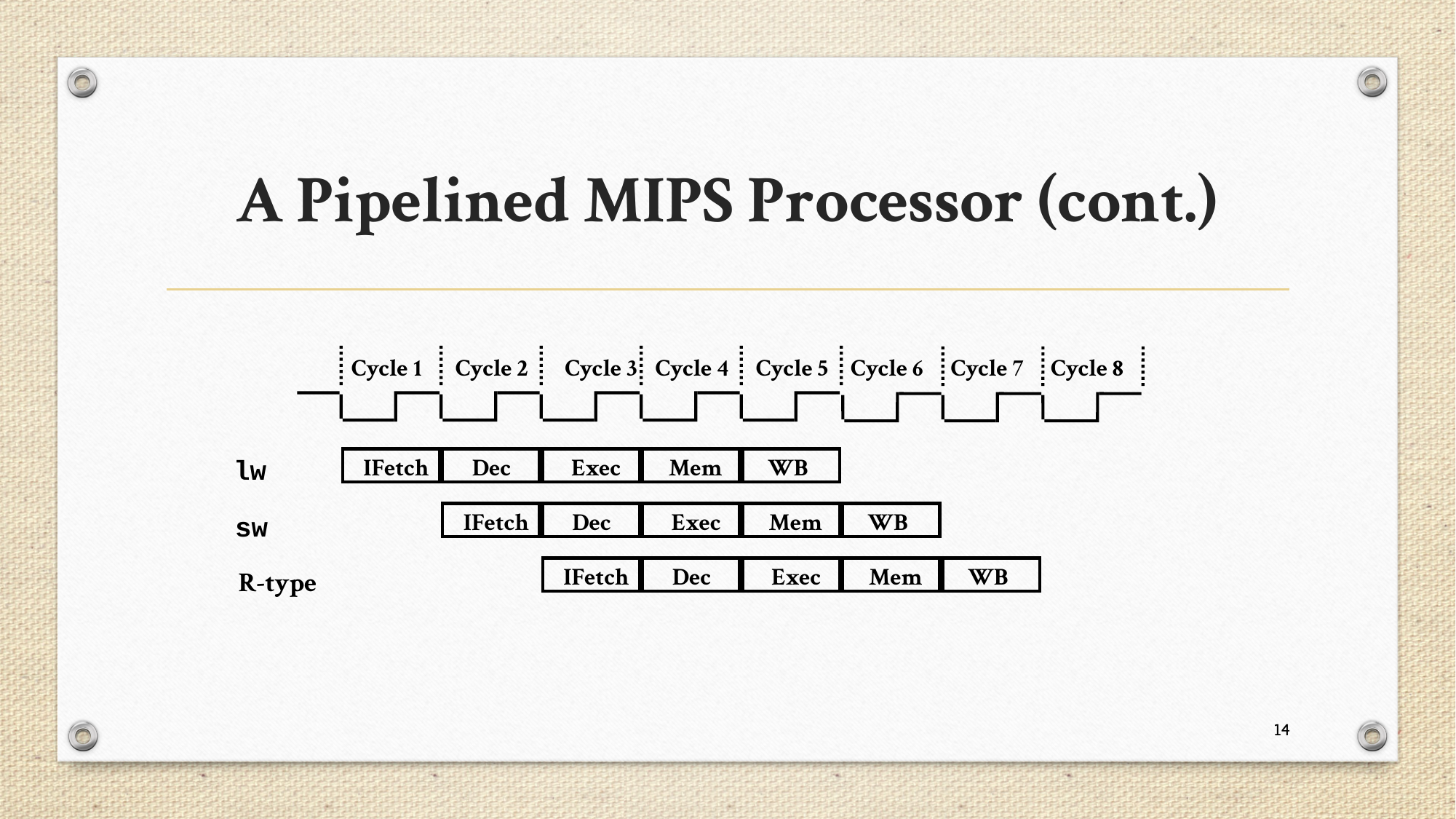

# A Pipelined MIPS Processor (cont.)

Cycle 1
Cycle 2
Cycle 3
Cycle 4
Cycle 5
Cycle 6
Cycle 7

Cycle 8

IFetch

Dec
Exec

Mem

WB

lw

IFetch

Dec
Exec

Mem

WB

sw
IFetch

Dec
Exec

Mem

WB

R-type
14